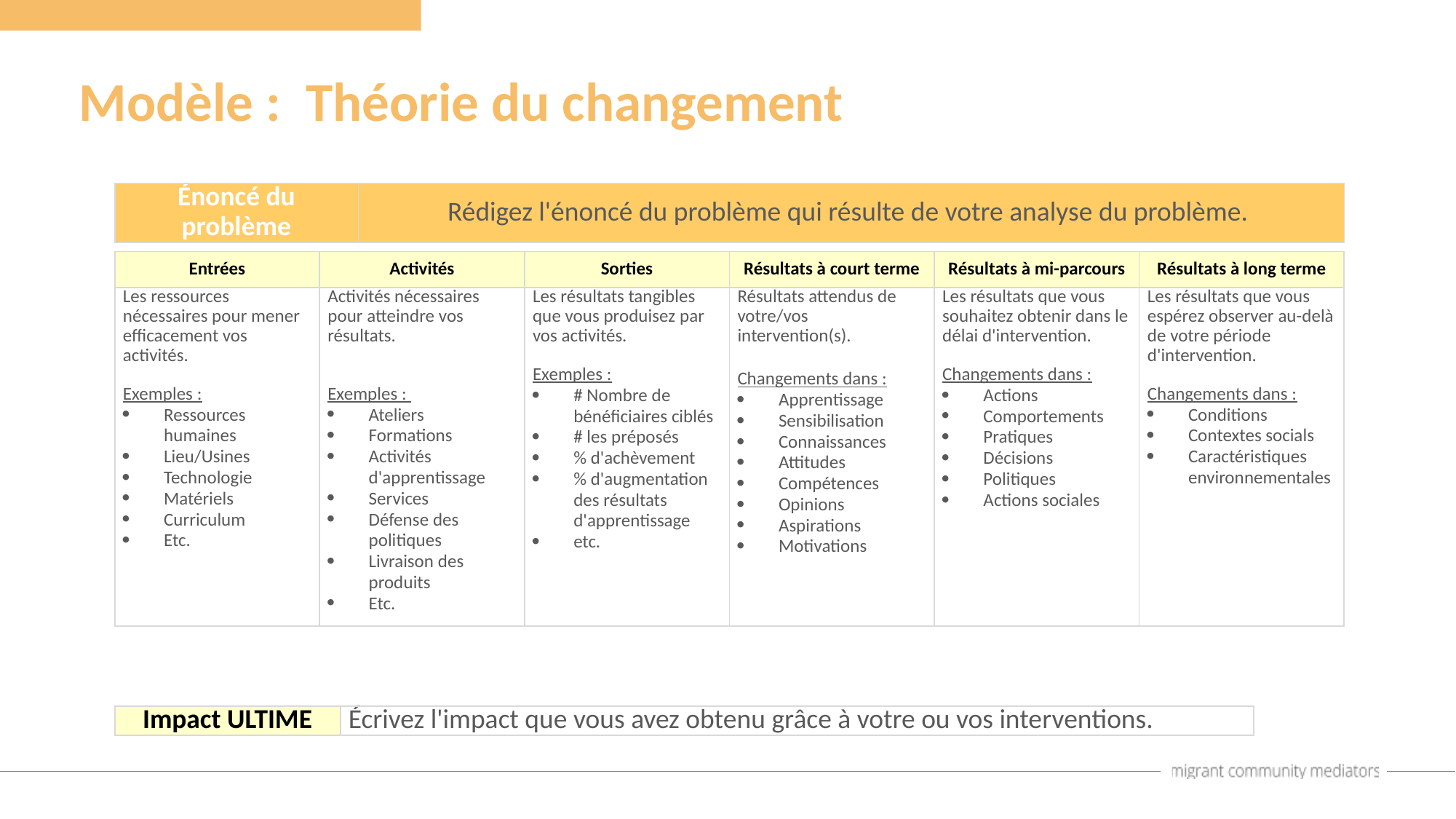

Modèle :  Théorie du changement
| Énoncé du problème | Rédigez l'énoncé du problème qui résulte de votre analyse du problème. |
| --- | --- |
| Entrées | Activités | Sorties | Résultats à court terme | Résultats à mi-parcours | Résultats à long terme |
| --- | --- | --- | --- | --- | --- |
| Les ressources nécessaires pour mener efficacement vos activités.   Exemples : Ressources humaines Lieu/Usines Technologie Matériels Curriculum Etc. | Activités nécessaires pour atteindre vos résultats.     Exemples : Ateliers Formations Activités d'apprentissage Services Défense des politiques Livraison des produits Etc. | Les résultats tangibles que vous produisez par vos activités.   Exemples : # Nombre de bénéficiaires ciblés # les préposés % d'achèvement % d'augmentation des résultats d'apprentissage etc. | Résultats attendus de votre/vos intervention(s).   Changements dans : Apprentissage Sensibilisation Connaissances Attitudes Compétences Opinions Aspirations Motivations | Les résultats que vous souhaitez obtenir dans le délai d'intervention.   Changements dans : Actions Comportements Pratiques Décisions Politiques Actions sociales | Les résultats que vous espérez observer au-delà de votre période d'intervention.   Changements dans : Conditions Contextes socials Caractéristiques environnementales |
| Impact ULTIME | Écrivez l'impact que vous avez obtenu grâce à votre ou vos interventions. |
| --- | --- |